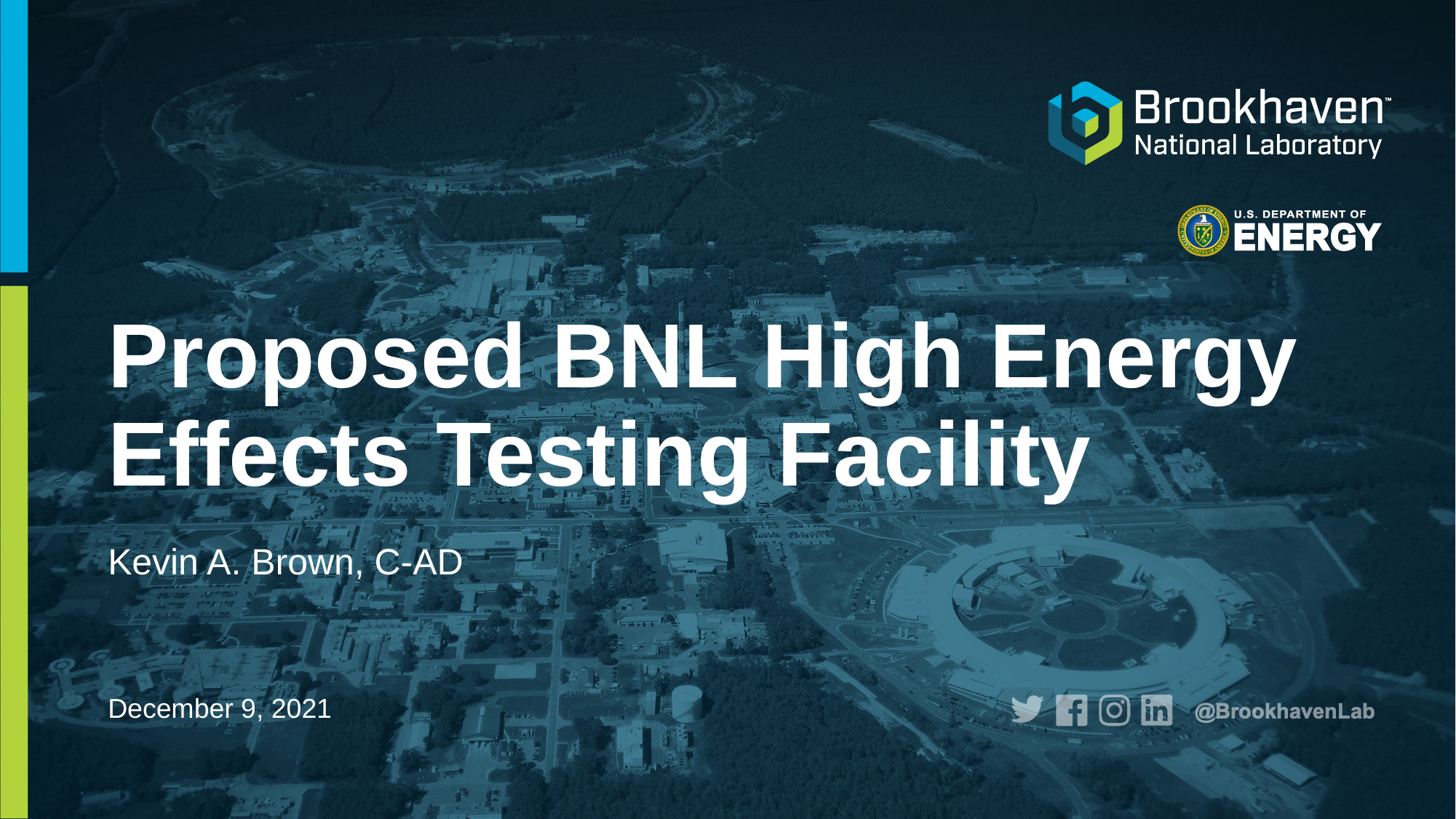

# Proposed BNL High Energy Effects Testing Facility
Kevin A. Brown, C-AD
December 9, 2021